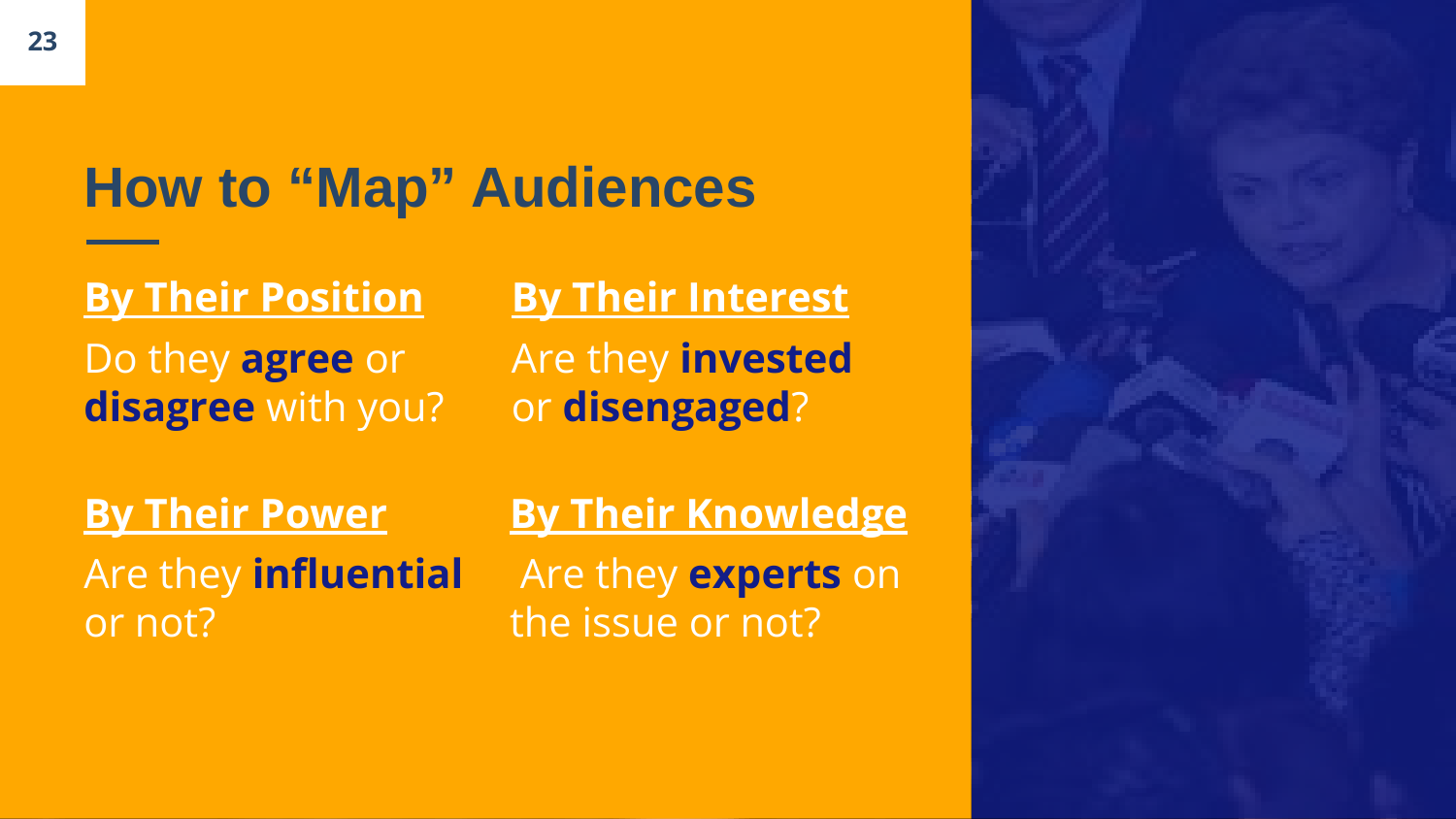

23
# How to “Map” Audiences
By Their Position
Do they agree or disagree with you?
By Their Interest
Are they invested or disengaged?
By Their Power
Are they influential or not?
By Their Knowledge
 Are they experts on the issue or not?